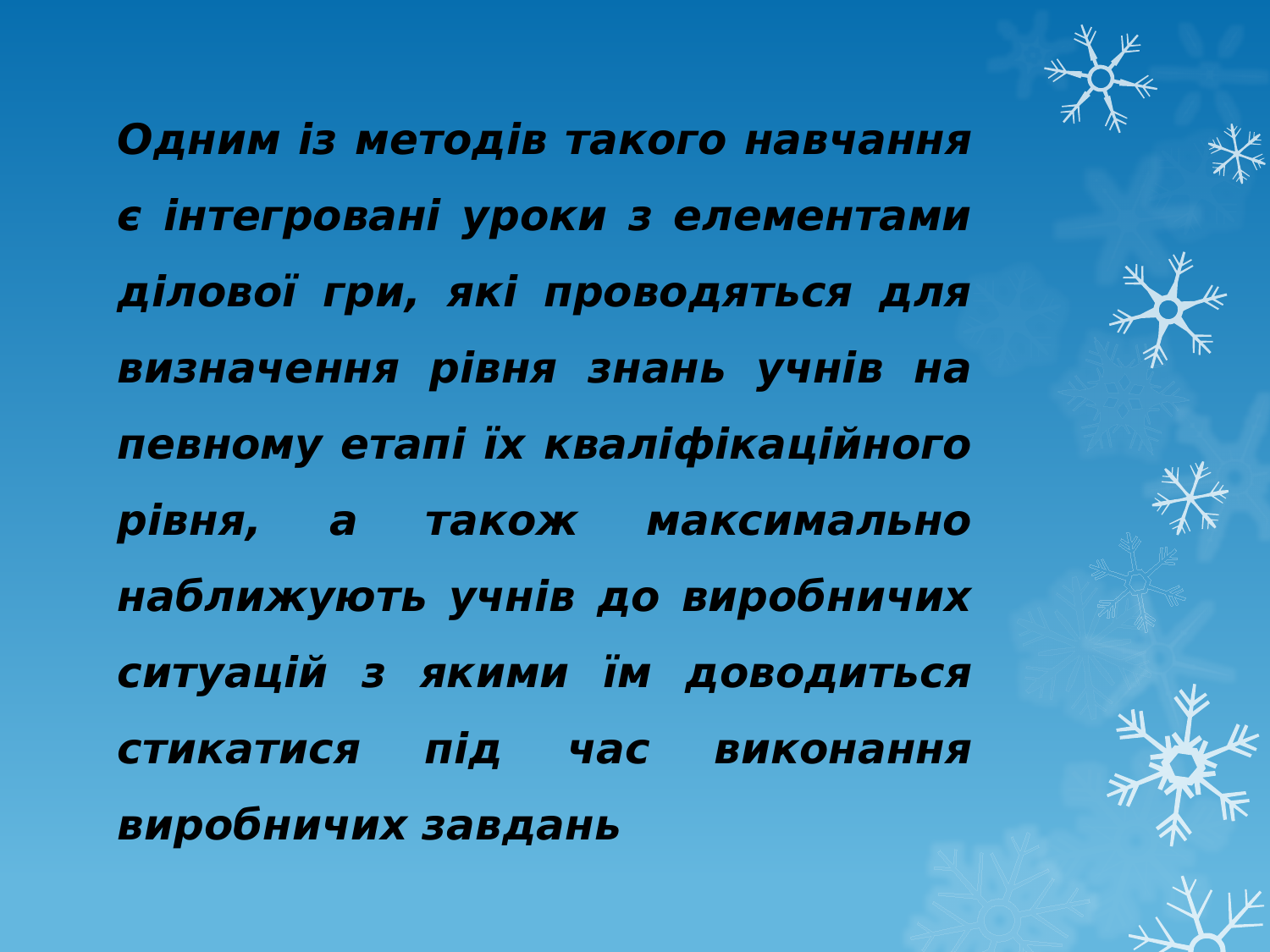

Одним із методів такого навчання є інтегровані уроки з елементами ділової гри, які проводяться для визначення рівня знань учнів на певному етапі їх кваліфікаційного рівня, а також максимально наближують учнів до виробничих ситуацій з якими їм доводиться стикатися під час виконання виробничих завдань